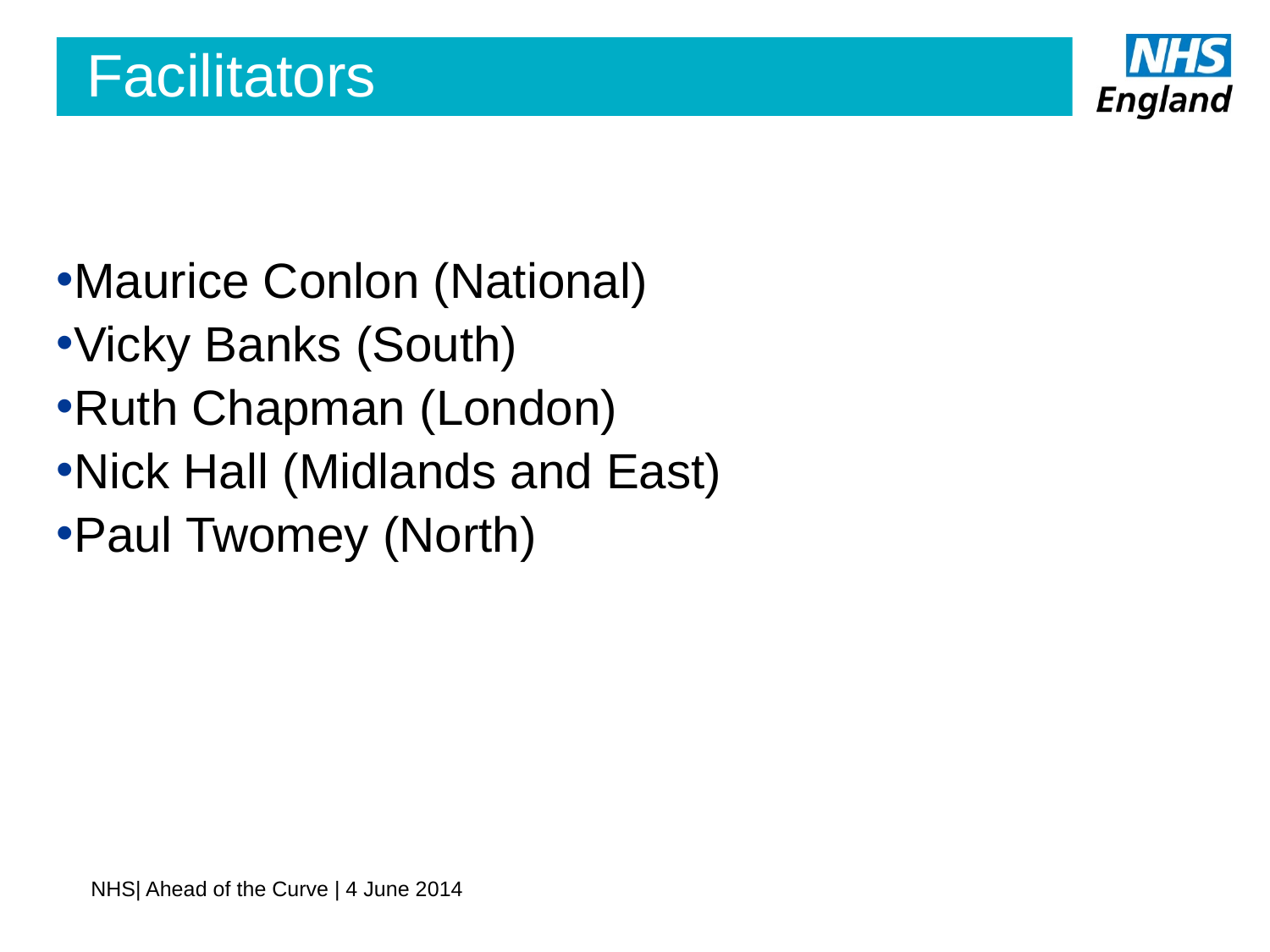

# Facilitators

Maurice Conlon (National)
Vicky Banks (South)
Ruth Chapman (London)
Nick Hall (Midlands and East)
Paul Twomey (North)

NHS| Ahead of the Curve | 4 June 2014